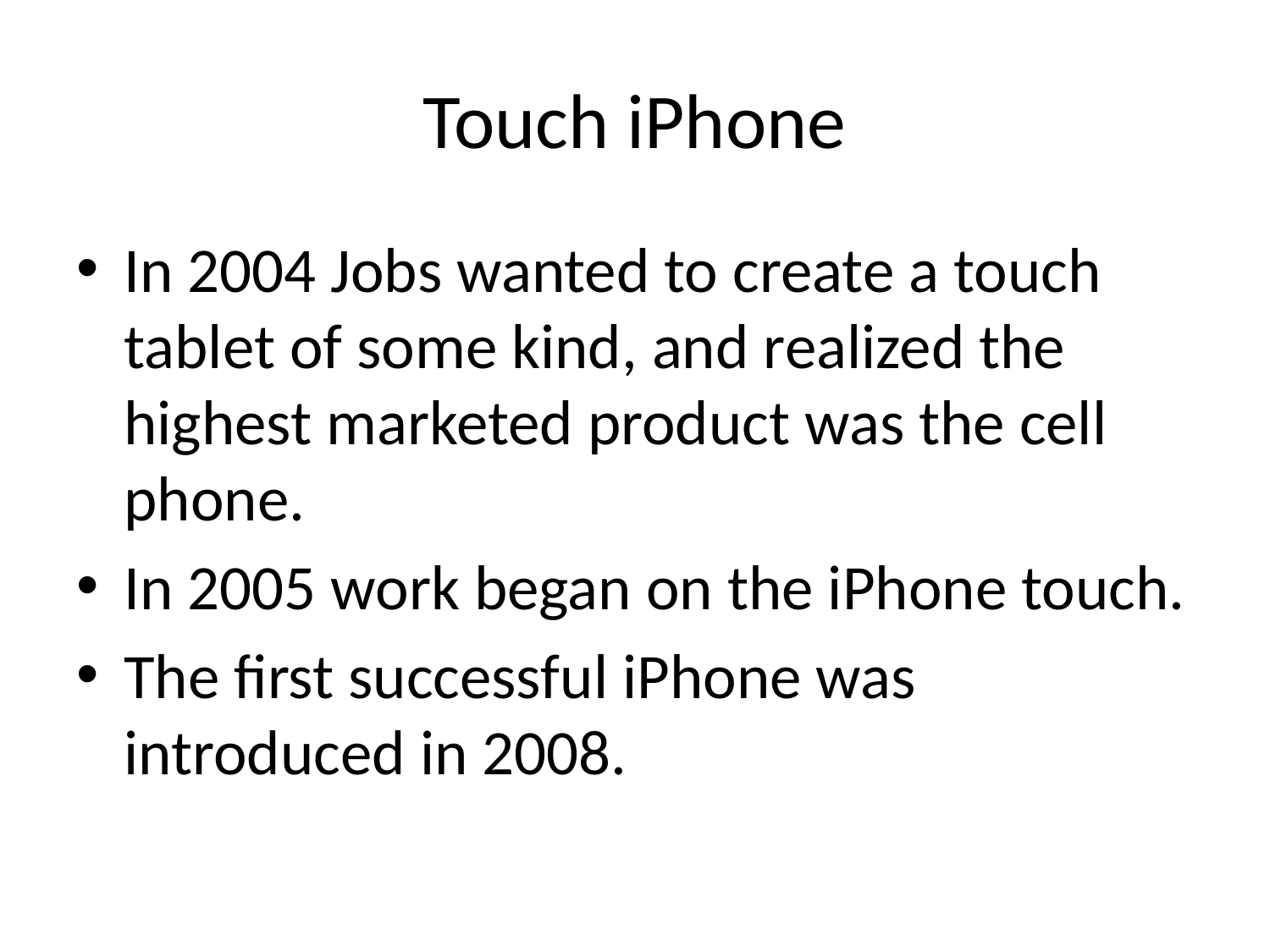

# Touch iPhone
In 2004 Jobs wanted to create a touch tablet of some kind, and realized the highest marketed product was the cell phone.
In 2005 work began on the iPhone touch.
The first successful iPhone was introduced in 2008.